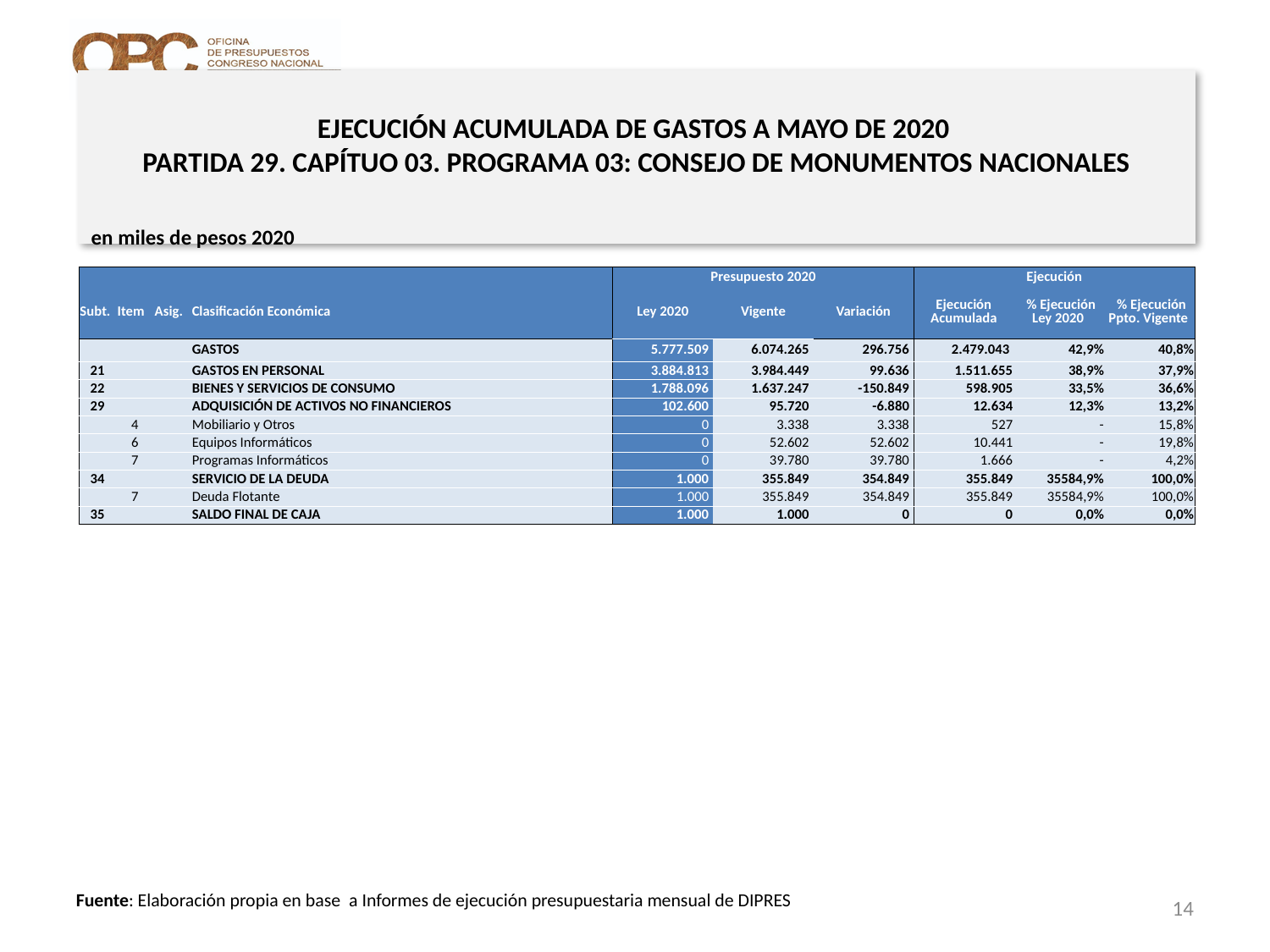

# EJECUCIÓN ACUMULADA DE GASTOS A MAYO DE 2020 PARTIDA 29. CAPÍTUO 03. PROGRAMA 03: CONSEJO DE MONUMENTOS NACIONALES
en miles de pesos 2020
|  |  |  |  | Presupuesto 2020 |  |  | Ejecución |  |  |
| --- | --- | --- | --- | --- | --- | --- | --- | --- | --- |
| Subt. | Item | Asig. | Clasificación Económica | Ley 2020 | Vigente | Variación | Ejecución Acumulada | % Ejecución Ley 2020 | % Ejecución Ppto. Vigente |
|  |  |  | GASTOS | 5.777.509 | 6.074.265 | 296.756 | 2.479.043 | 42,9% | 40,8% |
| 21 |  |  | GASTOS EN PERSONAL | 3.884.813 | 3.984.449 | 99.636 | 1.511.655 | 38,9% | 37,9% |
| 22 |  |  | BIENES Y SERVICIOS DE CONSUMO | 1.788.096 | 1.637.247 | -150.849 | 598.905 | 33,5% | 36,6% |
| 29 |  |  | ADQUISICIÓN DE ACTIVOS NO FINANCIEROS | 102.600 | 95.720 | -6.880 | 12.634 | 12,3% | 13,2% |
|  | 4 |  | Mobiliario y Otros | 0 | 3.338 | 3.338 | 527 | - | 15,8% |
|  | 6 |  | Equipos Informáticos | 0 | 52.602 | 52.602 | 10.441 | - | 19,8% |
|  | 7 |  | Programas Informáticos | 0 | 39.780 | 39.780 | 1.666 | - | 4,2% |
| 34 |  |  | SERVICIO DE LA DEUDA | 1.000 | 355.849 | 354.849 | 355.849 | 35584,9% | 100,0% |
|  | 7 |  | Deuda Flotante | 1.000 | 355.849 | 354.849 | 355.849 | 35584,9% | 100,0% |
| 35 |  |  | SALDO FINAL DE CAJA | 1.000 | 1.000 | 0 | 0 | 0,0% | 0,0% |
14